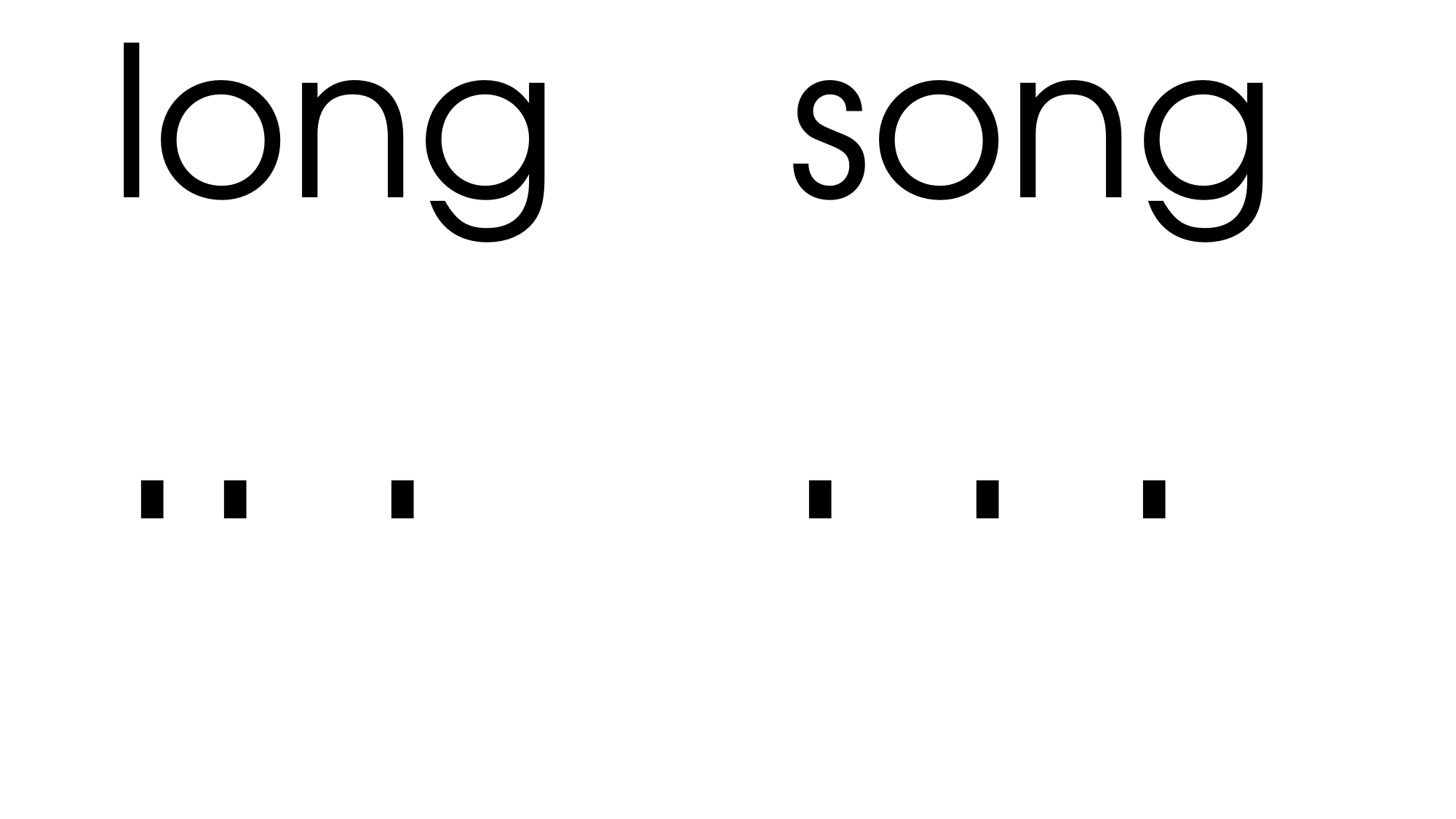

long    song
.. .    . . .